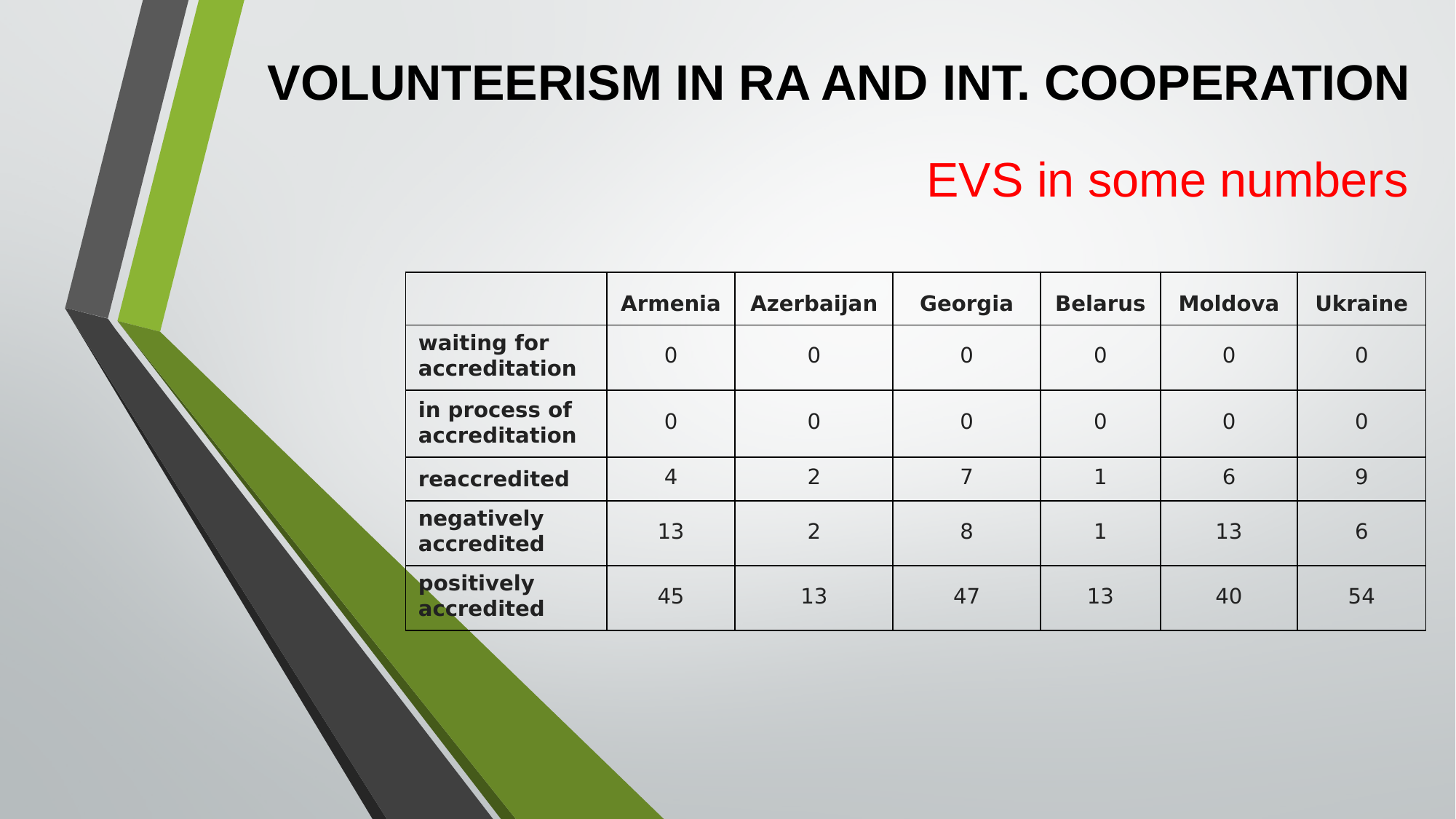

Volunteerism in ra and int. cooperation
EVS in some numbers
|  | Armenia | Azerbaijan | Georgia | Belarus | Moldova | Ukraine |
| --- | --- | --- | --- | --- | --- | --- |
| waiting for accreditation | 0 | 0 | 0 | 0 | 0 | 0 |
| in process of accreditation | 0 | 0 | 0 | 0 | 0 | 0 |
| reaccredited | 4 | 2 | 7 | 1 | 6 | 9 |
| negatively accredited | 13 | 2 | 8 | 1 | 13 | 6 |
| positively accredited | 45 | 13 | 47 | 13 | 40 | 54 |